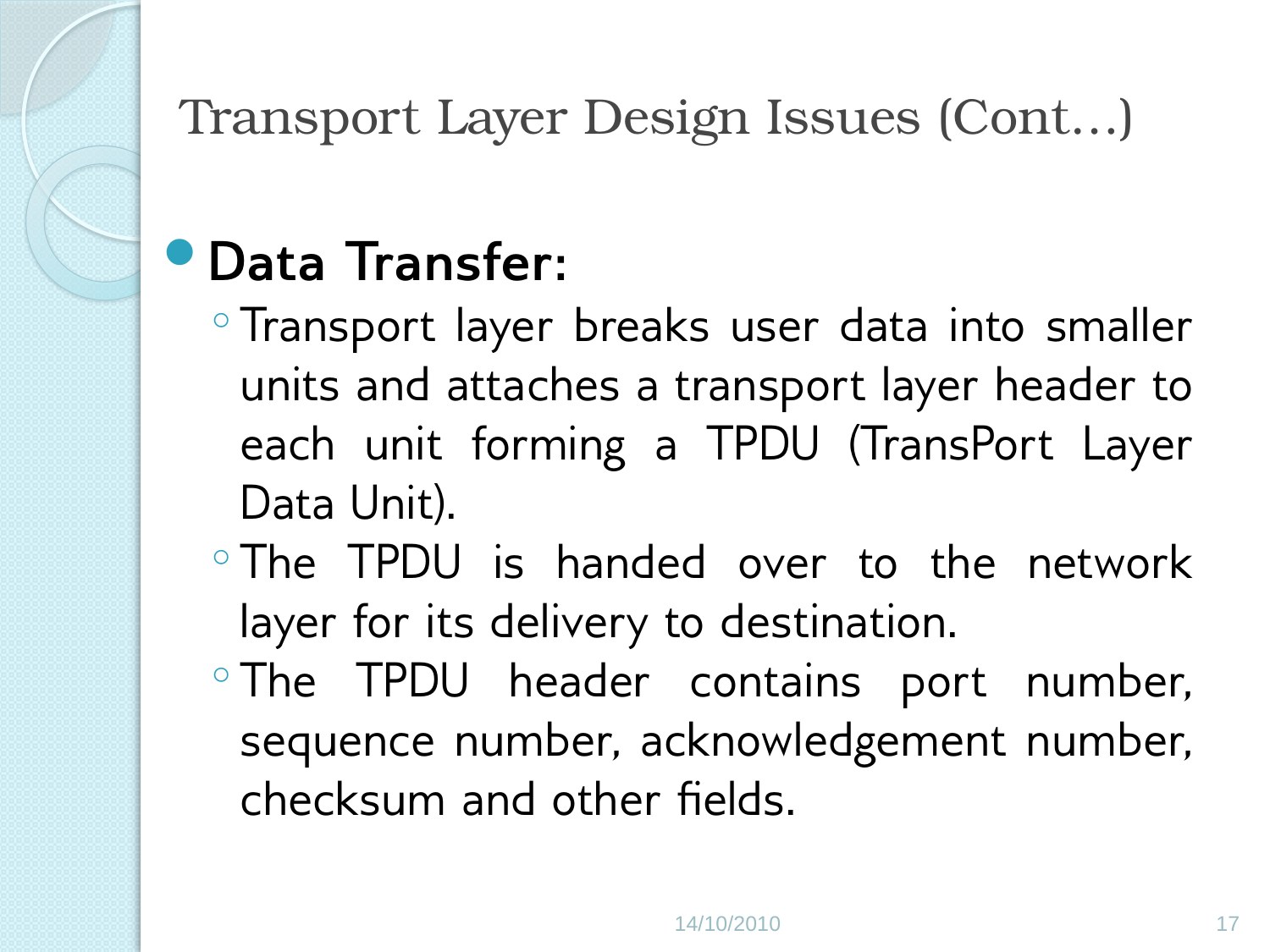

# Transport Layer Design Issues (Cont…)
Data Transfer:
Transport layer breaks user data into smaller units and attaches a transport layer header to each unit forming a TPDU (TransPort Layer Data Unit).
The TPDU is handed over to the network layer for its delivery to destination.
The TPDU header contains port number, sequence number, acknowledgement number, checksum and other fields.
14/10/2010
17